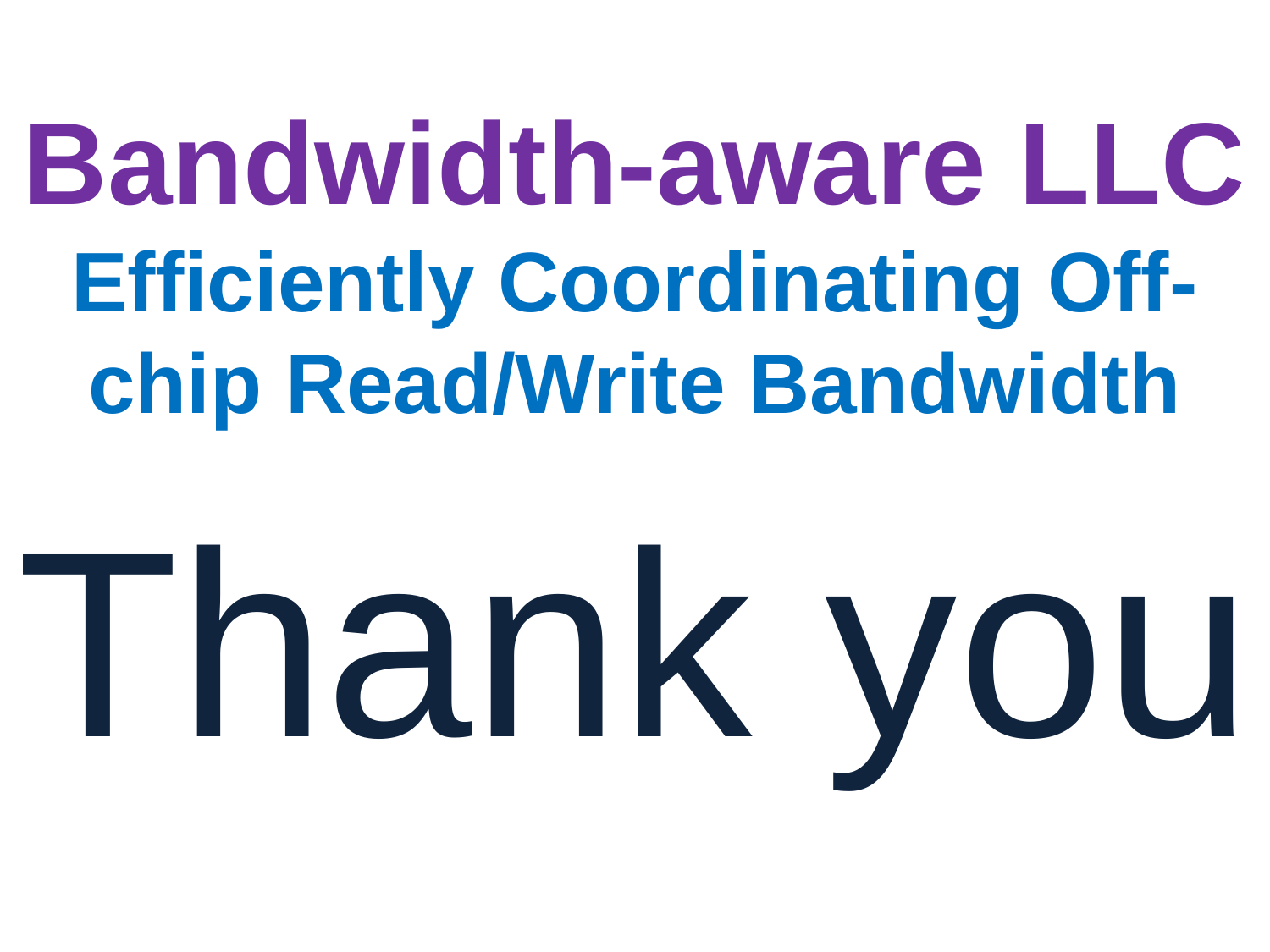

# Bandwidth-aware LLC Efficiently Coordinating Off-chip Read/Write Bandwidth
Thank you